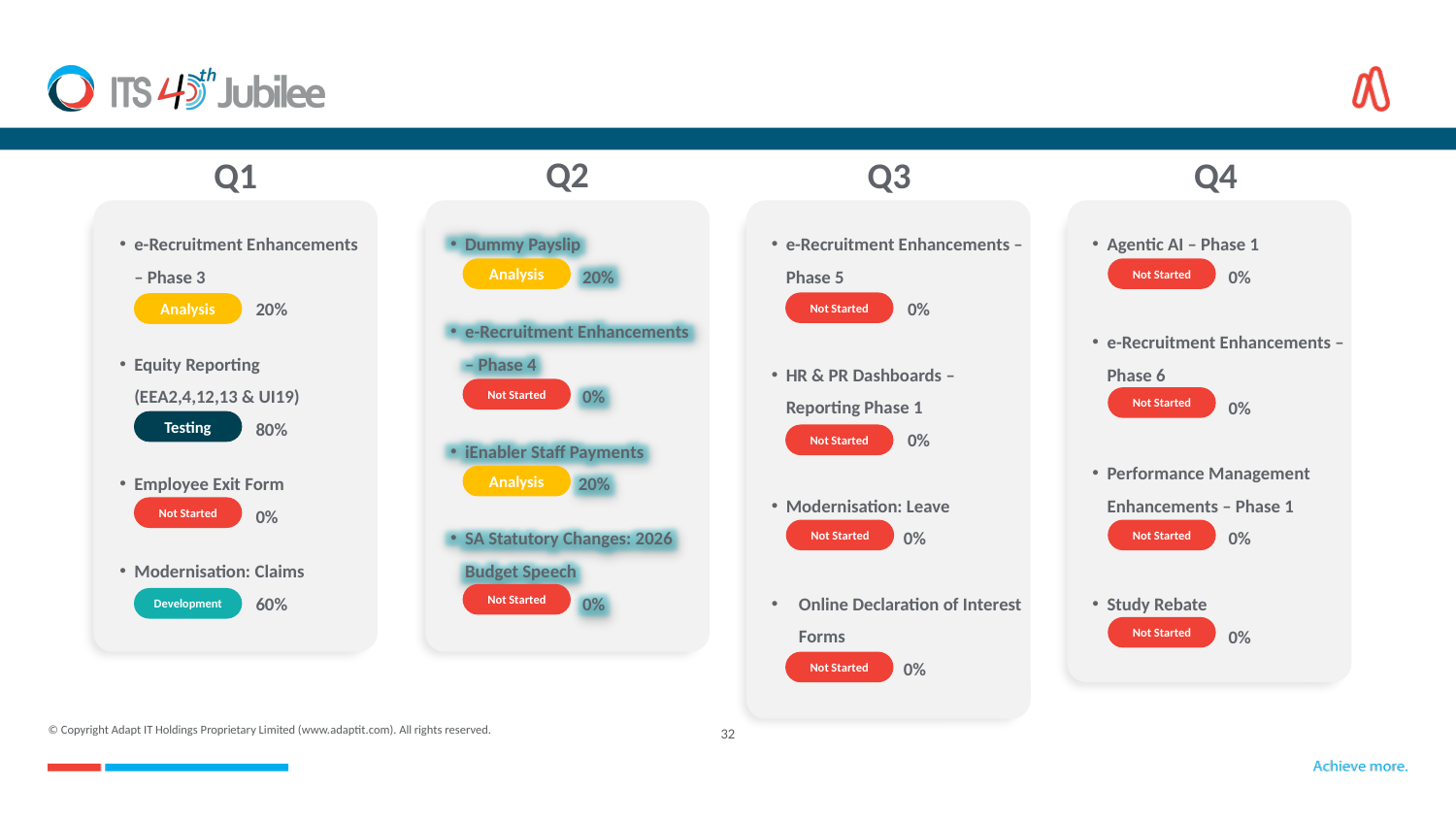

Q2
Q3
Q4
Q1

e-Recruitment Enhancements – Phase 3
                                 20%

Equity Reporting (EEA2,4,12,13 & UI19)
                                 80%

Employee Exit Form
                                 0%

Modernisation: Claims
                                 60%

Dummy Payslip
                                20%

e-Recruitment Enhancements – Phase 4
                                0%

iEnabler Staff Payments
                               20%

SA Statutory Changes: 2026 Budget Speech
                                0%

e-Recruitment Enhancements – Phase 5
                                 0%

HR & PR Dashboards – Reporting Phase 1
                                 0%

Modernisation: Leave
                                0%

Online Declaration of Interest Forms
                                0%
Agentic AI – Phase 1
                                 0%

e-Recruitment Enhancements – Phase 6
                                 0%

Performance Management Enhancements – Phase 1
                                 0%

Study Rebate
                                 0%

Analysis
Not Started
Not Started
Analysis
Not Started
Not Started
Testing
Not Started
Analysis
Not Started
Not Started
Not Started
Not Started
Development
Not Started
Not Started